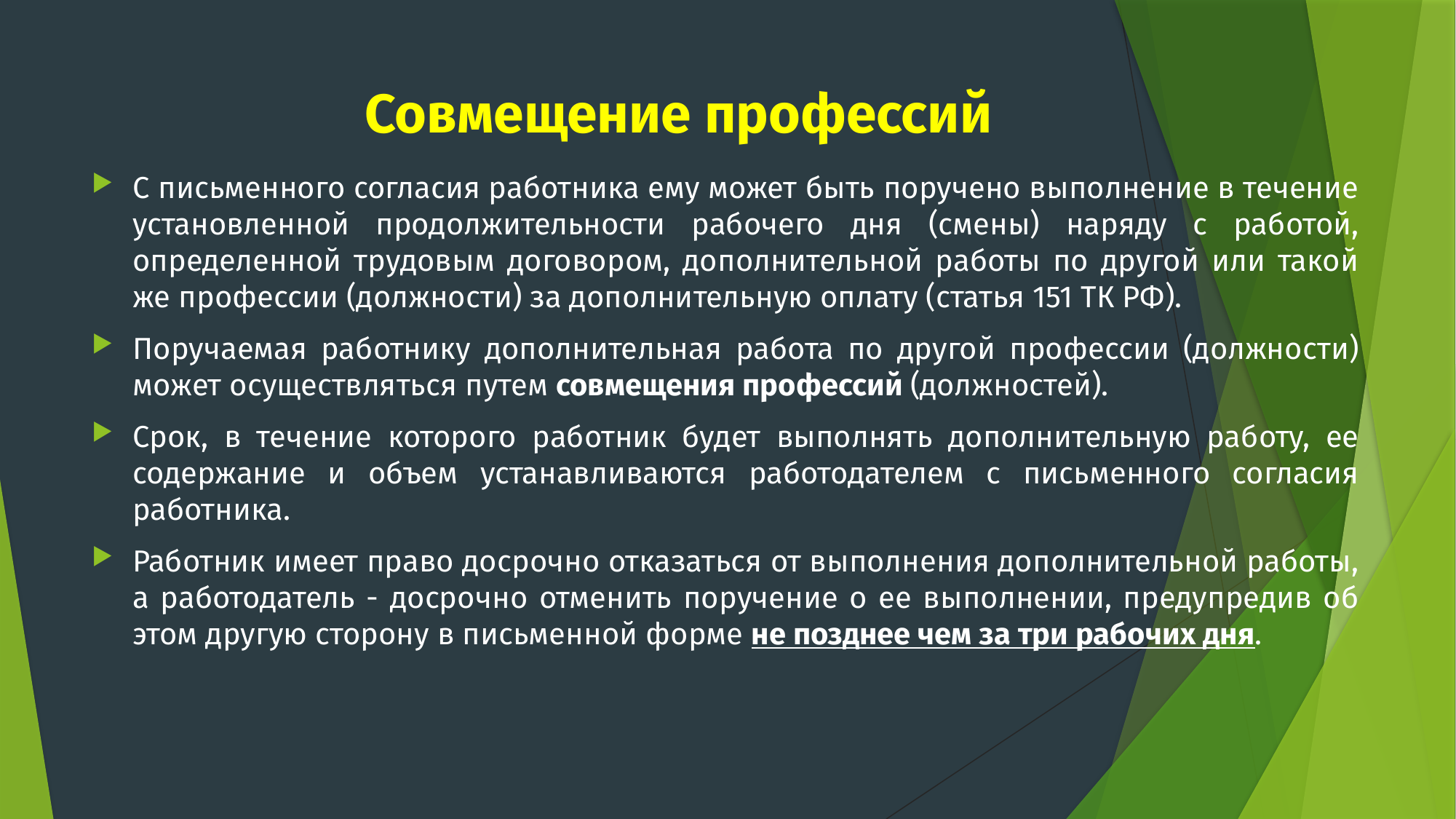

# Совмещение профессий
С письменного согласия работника ему может быть поручено выполнение в течение установленной продолжительности рабочего дня (смены) наряду с работой, определенной трудовым договором, дополнительной работы по другой или такой же профессии (должности) за дополнительную оплату (статья 151 ТК РФ).
Поручаемая работнику дополнительная работа по другой профессии (должности) может осуществляться путем совмещения профессий (должностей).
Срок, в течение которого работник будет выполнять дополнительную работу, ее содержание и объем устанавливаются работодателем с письменного согласия работника.
Работник имеет право досрочно отказаться от выполнения дополнительной работы, а работодатель - досрочно отменить поручение о ее выполнении, предупредив об этом другую сторону в письменной форме не позднее чем за три рабочих дня.